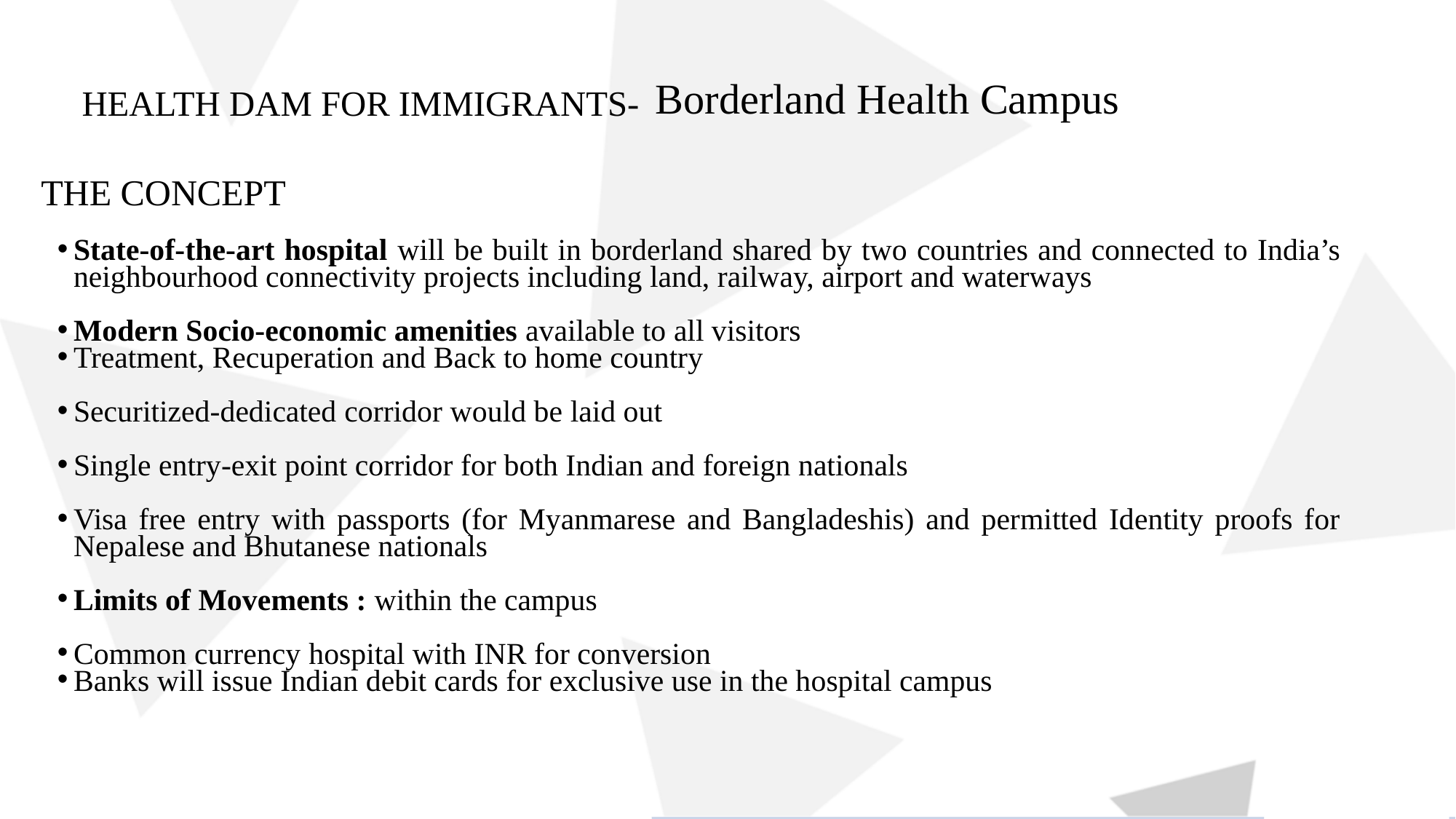

HEALTH DAM FOR IMMIGRANTS-
Borderland Health Campus

THE CONCEPT

State-of-the-art hospital will be built in borderland shared by two countries and connected to India’s neighbourhood connectivity projects including land, railway, airport and waterways

Modern Socio-economic amenities available to all visitors
Treatment, Recuperation and Back to home country

Securitized-dedicated corridor would be laid out

Single entry-exit point corridor for both Indian and foreign nationals

Visa free entry with passports (for Myanmarese and Bangladeshis) and permitted Identity proofs for Nepalese and Bhutanese nationals

Limits of Movements : within the campus

Common currency hospital with INR for conversion
Banks will issue Indian debit cards for exclusive use in the hospital campus